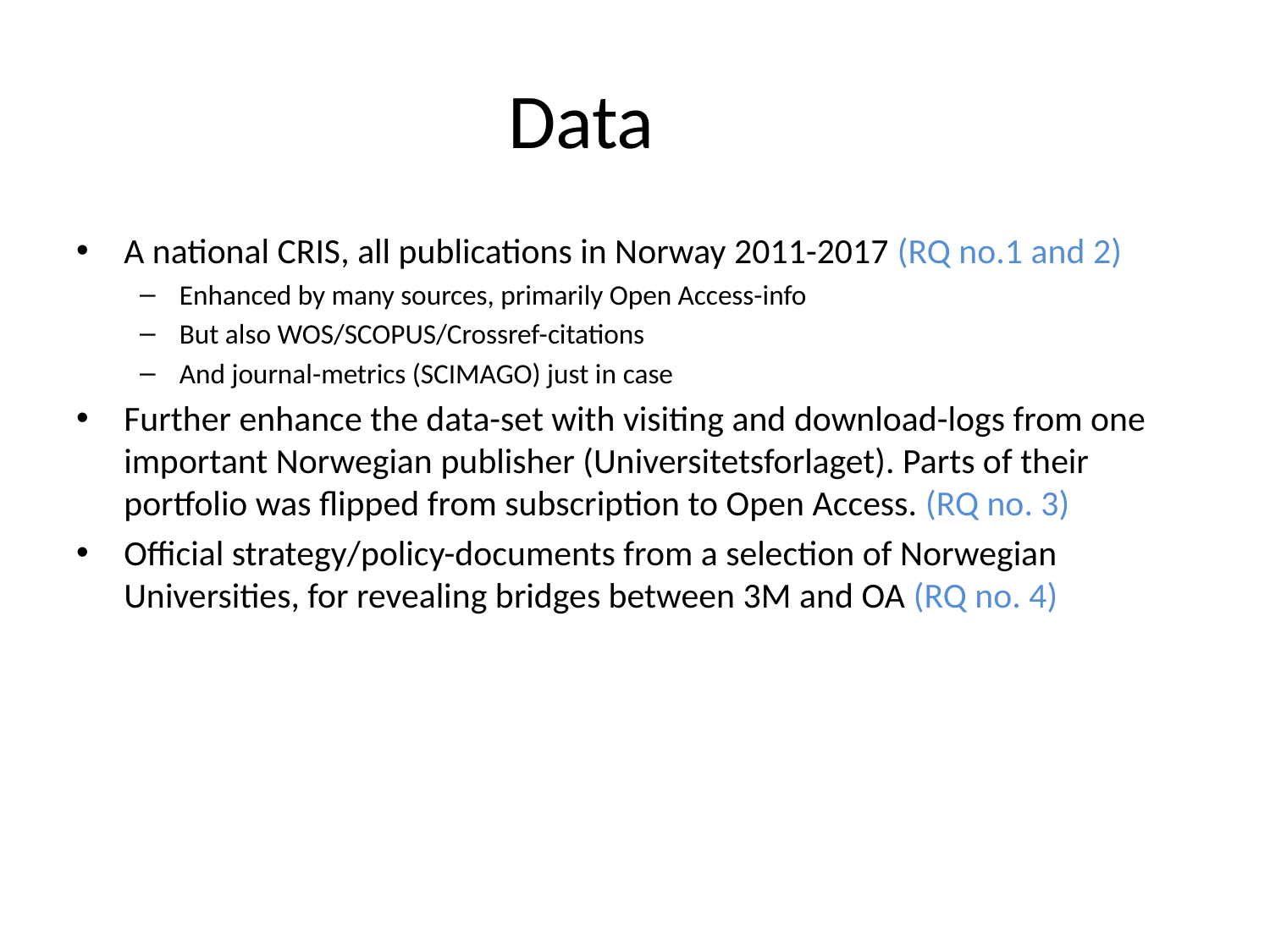

# Data
A national CRIS, all publications in Norway 2011-2017 (RQ no.1 and 2)
Enhanced by many sources, primarily Open Access-info
But also WOS/SCOPUS/Crossref-citations
And journal-metrics (SCIMAGO) just in case
Further enhance the data-set with visiting and download-logs from one important Norwegian publisher (Universitetsforlaget). Parts of their portfolio was flipped from subscription to Open Access. (RQ no. 3)
Official strategy/policy-documents from a selection of Norwegian Universities, for revealing bridges between 3M and OA (RQ no. 4)